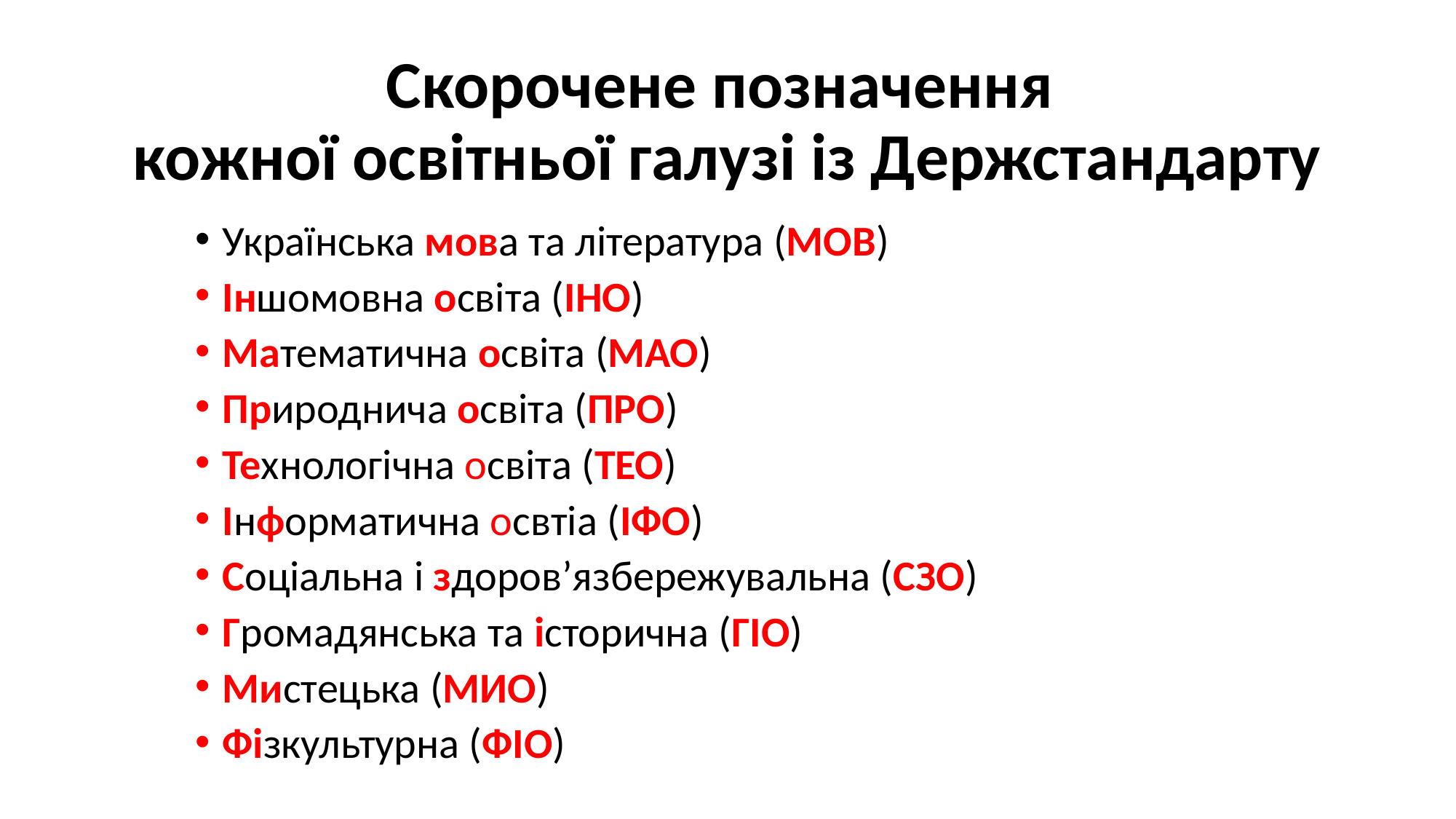

Скорочене позначення
кожної освітньої галузі із Держстандарту
Українська мова та література (МОВ)
Іншомовна освіта (ІНО)
Математична освіта (МАО)
Природнича освіта (ПРО)
Технологічна освіта (ТЕО)
Інформатична освтіа (ІФО)
Соціальна і здоров’язбережувальна (СЗО)
Громадянська та історична (ГІО)
Мистецька (МИО)
Фізкультурна (ФІО)